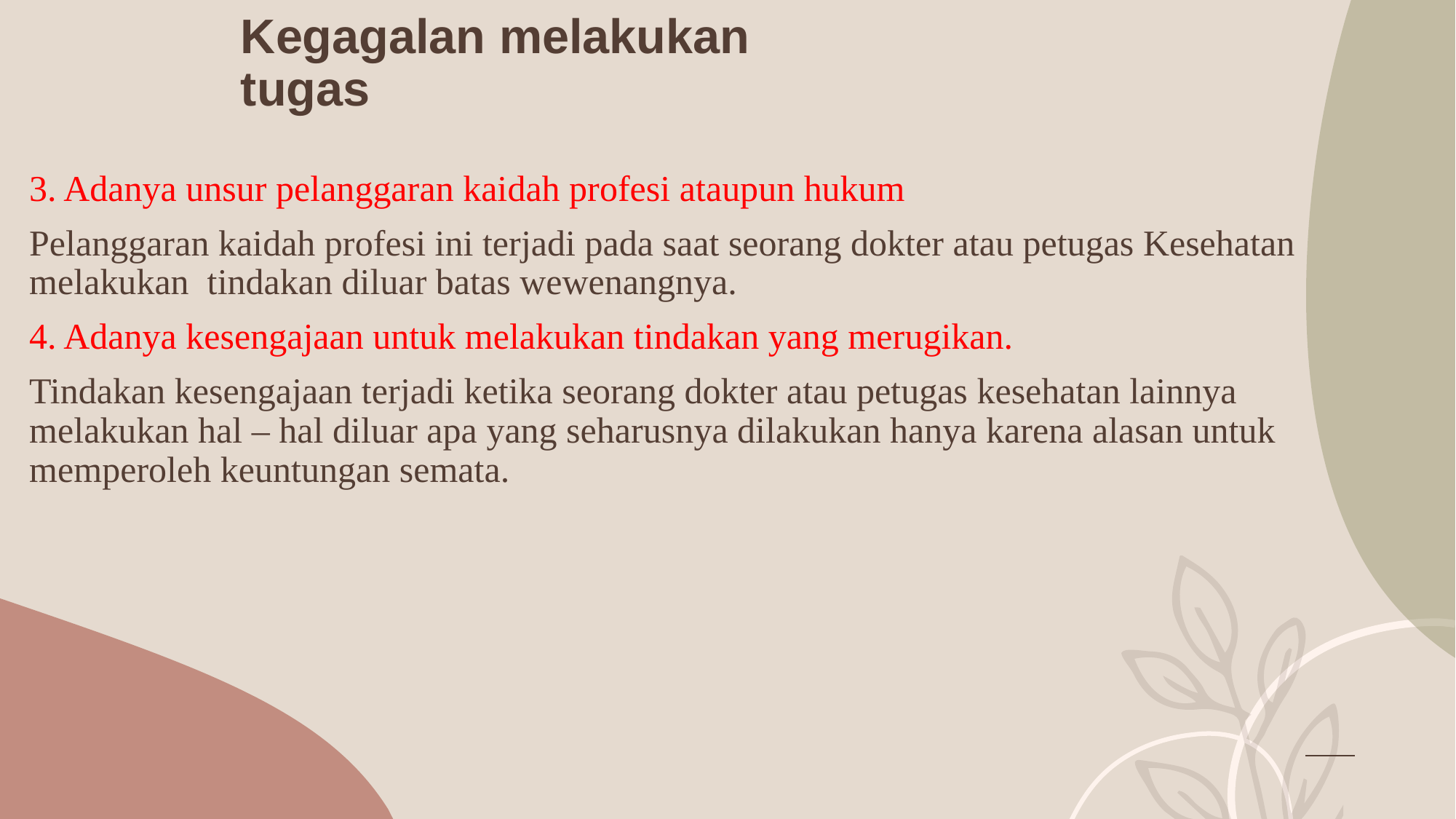

# Kegagalan melakukan tugas
3. Adanya unsur pelanggaran kaidah profesi ataupun hukum
Pelanggaran kaidah profesi ini terjadi pada saat seorang dokter atau petugas Kesehatan melakukan  tindakan diluar batas wewenangnya.
4. Adanya kesengajaan untuk melakukan tindakan yang merugikan.
Tindakan kesengajaan terjadi ketika seorang dokter atau petugas kesehatan lainnya melakukan hal – hal diluar apa yang seharusnya dilakukan hanya karena alasan untuk memperoleh keuntungan semata.

6